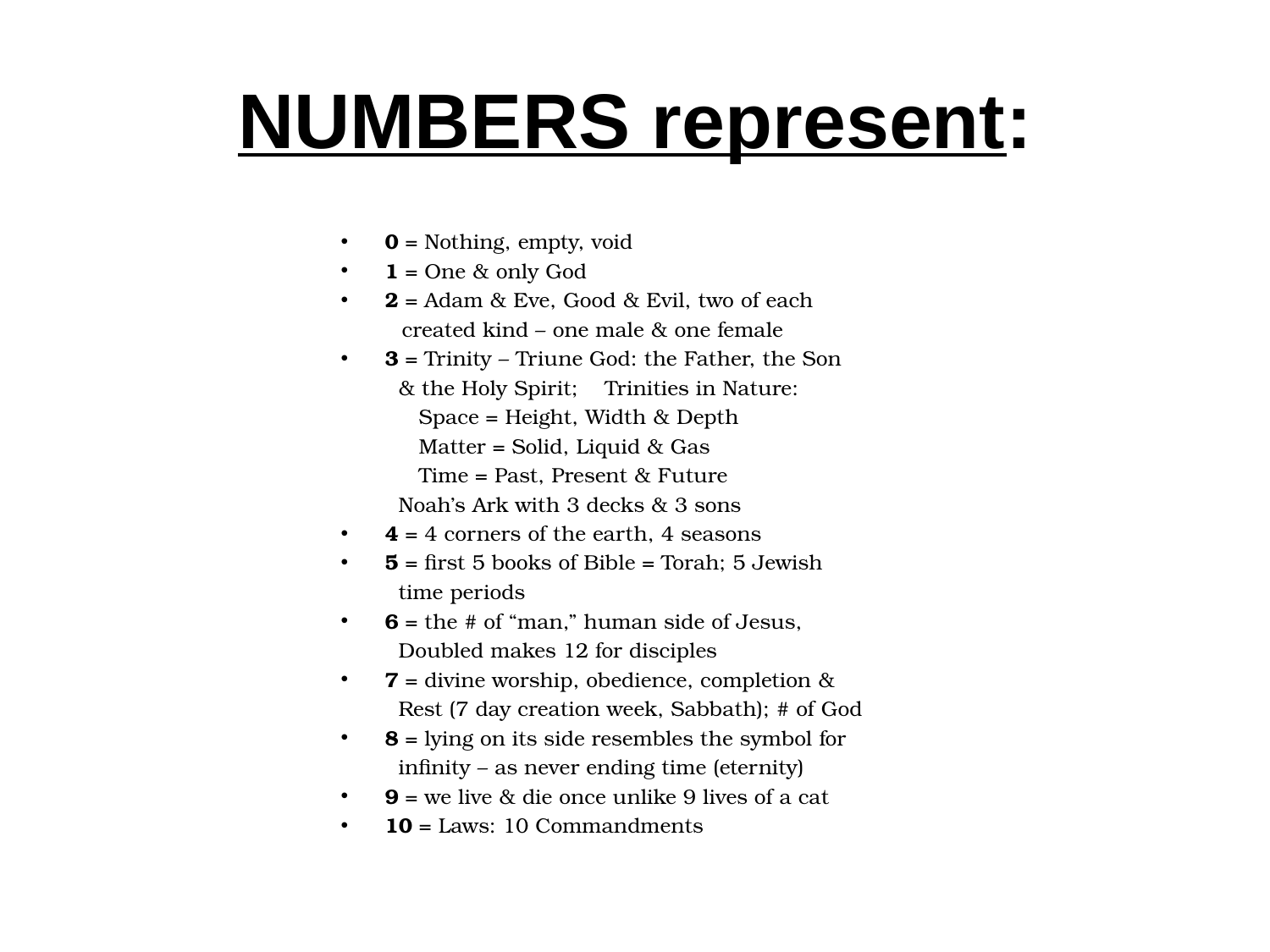

# NUMBERS represent:
0 = Nothing, empty, void
1 = One & only God
2 = Adam & Eve, Good & Evil, two of each
         created kind – one male & one female
3 = Trinity – Triune God: the Father, the Son
	  & the Holy Spirit;    Trinities in Nature:
	     Space = Height, Width & Depth
	     Matter = Solid, Liquid & Gas
	     Time = Past, Present & Future
	  Noah’s Ark with 3 decks & 3 sons
4 = 4 corners of the earth, 4 seasons
5 = first 5 books of Bible = Torah; 5 Jewish
	  time periods
6 = the # of “man,” human side of Jesus,
	  Doubled makes 12 for disciples
7 = divine worship, obedience, completion &
	  Rest (7 day creation week, Sabbath); # of God
8 = lying on its side resembles the symbol for
	  infinity – as never ending time (eternity)
9 = we live & die once unlike 9 lives of a cat
10 = Laws: 10 Commandments